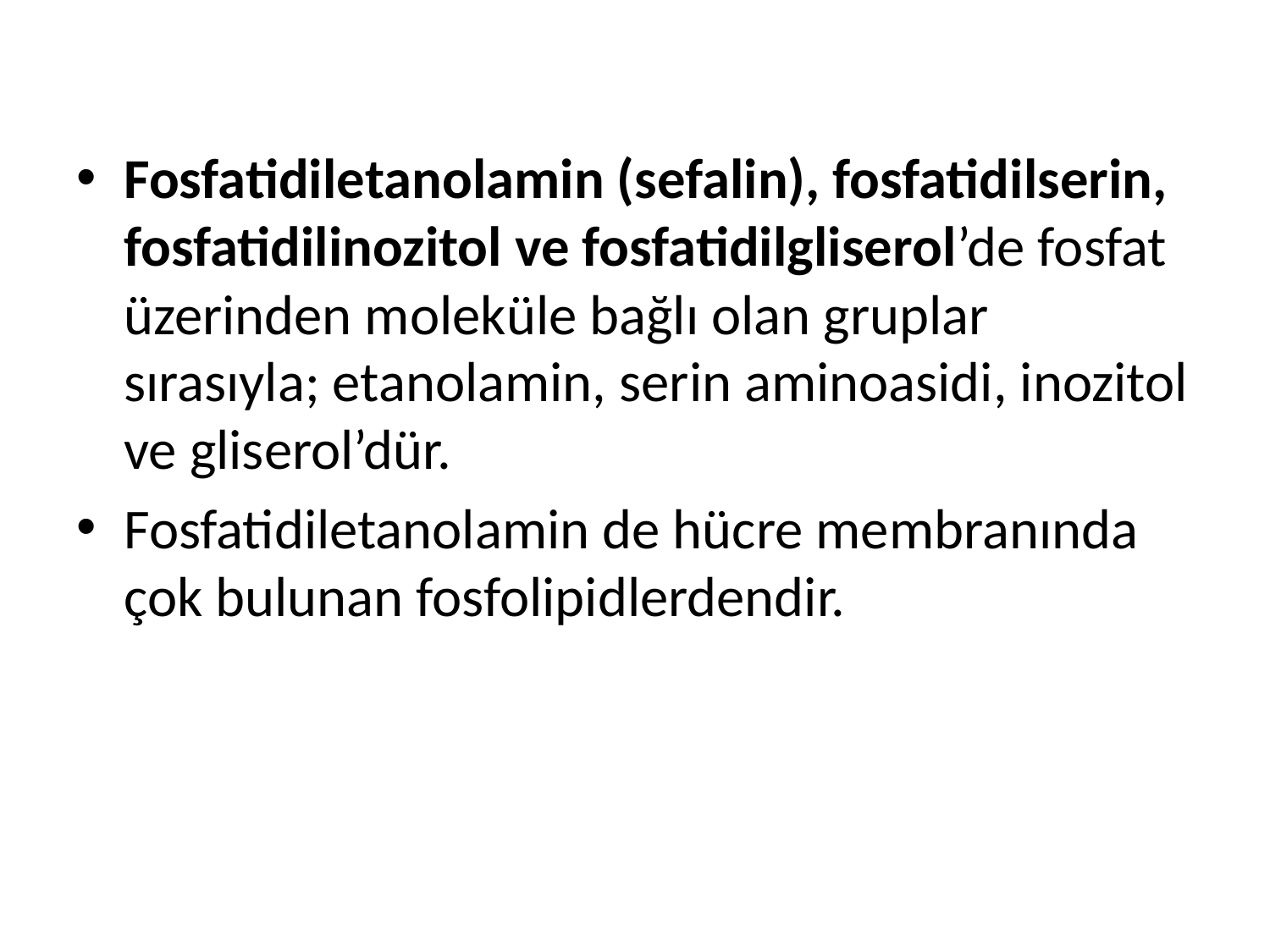

Fosfatidiletanolamin (sefalin), fosfatidilserin, fosfatidilinozitol ve fosfatidilgliserol’de fosfat üzerinden moleküle bağlı olan gruplar sırasıyla; etanolamin, serin aminoasidi, inozitol ve gliserol’dür.
Fosfatidiletanolamin de hücre membranında çok bulunan fosfolipidlerdendir.